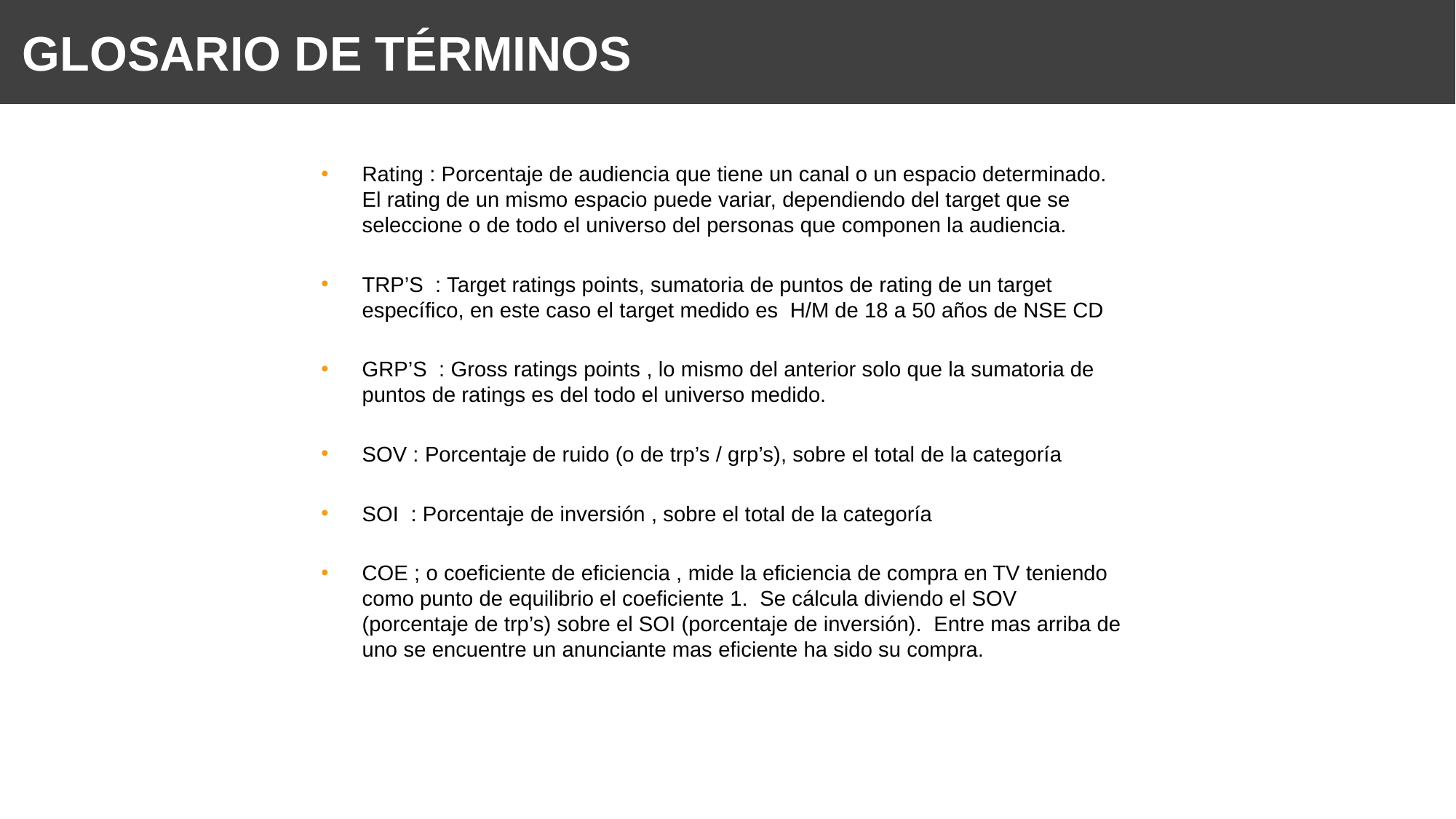

GLOSARIO DE TÉRMINOS
Rating : Porcentaje de audiencia que tiene un canal o un espacio determinado. El rating de un mismo espacio puede variar, dependiendo del target que se seleccione o de todo el universo del personas que componen la audiencia.

TRP’S  : Target ratings points, sumatoria de puntos de rating de un target específico, en este caso el target medido es  H/M de 18 a 50 años de NSE CD

GRP’S  : Gross ratings points , lo mismo del anterior solo que la sumatoria de puntos de ratings es del todo el universo medido.

SOV : Porcentaje de ruido (o de trp’s / grp’s), sobre el total de la categoría

SOI  : Porcentaje de inversión , sobre el total de la categoría

COE ; o coeficiente de eficiencia , mide la eficiencia de compra en TV teniendo como punto de equilibrio el coeficiente 1.  Se cálcula diviendo el SOV (porcentaje de trp’s) sobre el SOI (porcentaje de inversión).  Entre mas arriba de uno se encuentre un anunciante mas eficiente ha sido su compra.